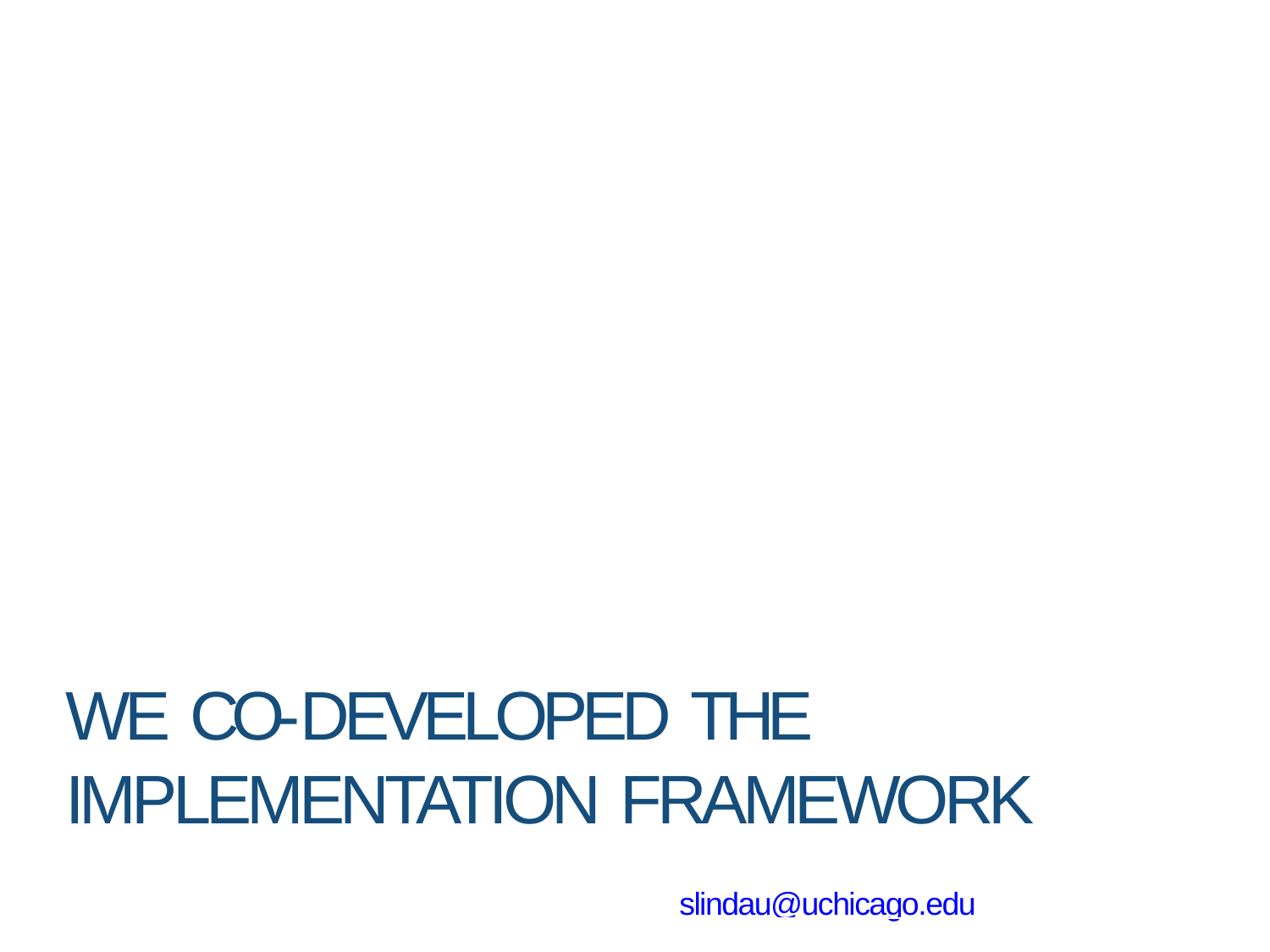

# WE CO-DEVELOPED THE IMPLEMENTATION FRAMEWORK
© ST Lindau, UChicago, 2019. Please contact slindau@uchicago.edu for re-use.